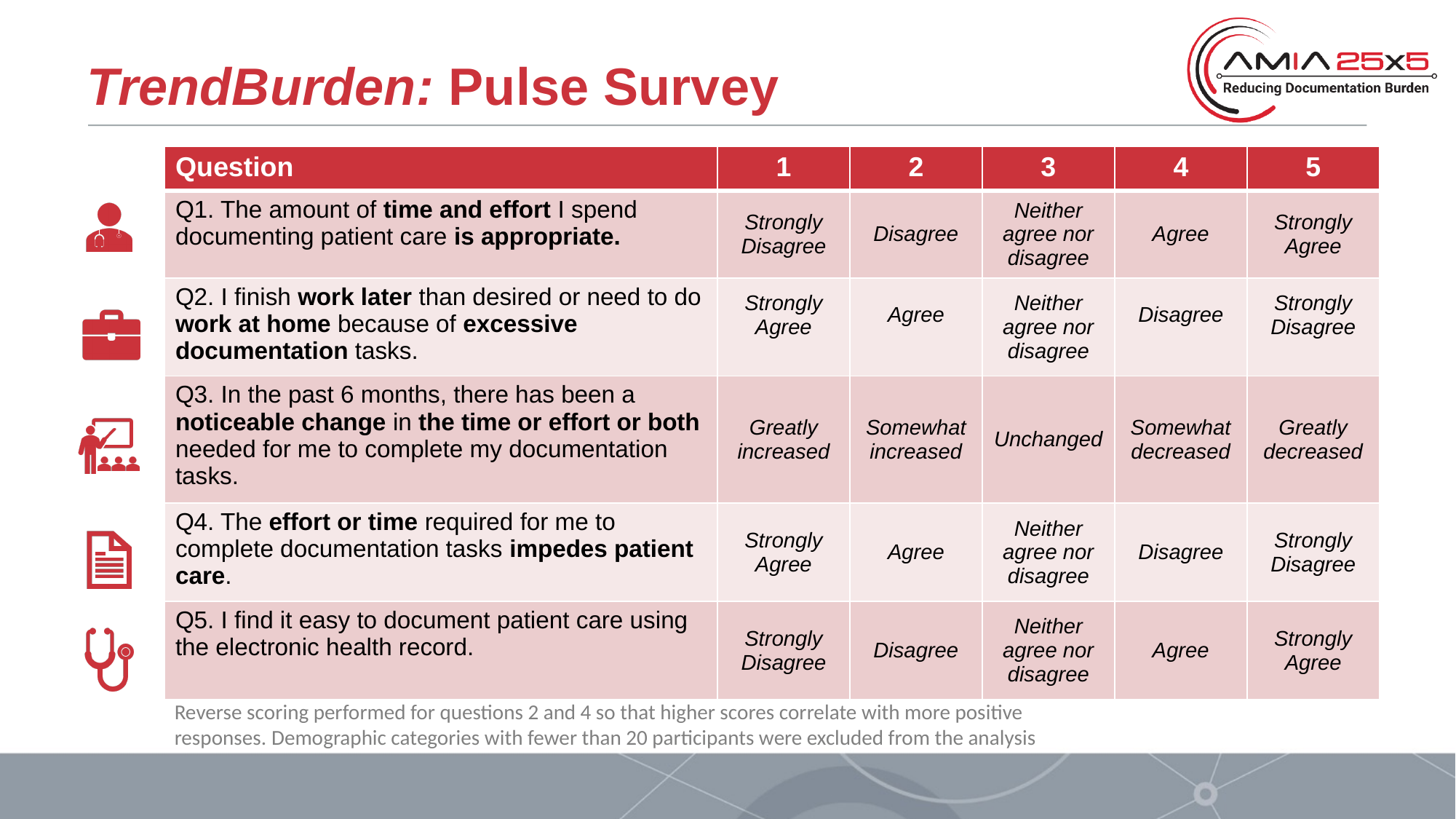

# TrendBurden: Pulse Survey
| Question | 1 | 2 | 3 | 4 | 5 |
| --- | --- | --- | --- | --- | --- |
| Q1. The amount of time and effort I spend documenting patient care is appropriate. | Strongly Disagree | Disagree | Neither agree nor disagree | Agree | Strongly Agree |
| Q2. I finish work later than desired or need to do work at home because of excessive documentation tasks. | Strongly Agree | Agree | Neither agree nor disagree | Disagree | Strongly Disagree |
| Q3. In the past 6 months, there has been a noticeable change in the time or effort or both needed for me to complete my documentation tasks. | Greatly increased | Somewhat increased | Unchanged | Somewhat decreased | Greatly decreased |
| Q4. The effort or time required for me to complete documentation tasks impedes patient care. | Strongly Agree | Agree | Neither agree nor disagree | Disagree | Strongly Disagree |
| Q5. I find it easy to document patient care using the electronic health record. | Strongly Disagree | Disagree | Neither agree nor disagree | Agree | Strongly Agree |

Reverse scoring performed for questions 2 and 4 so that higher scores correlate with more positive responses. Demographic categories with fewer than 20 participants were excluded from the analysis